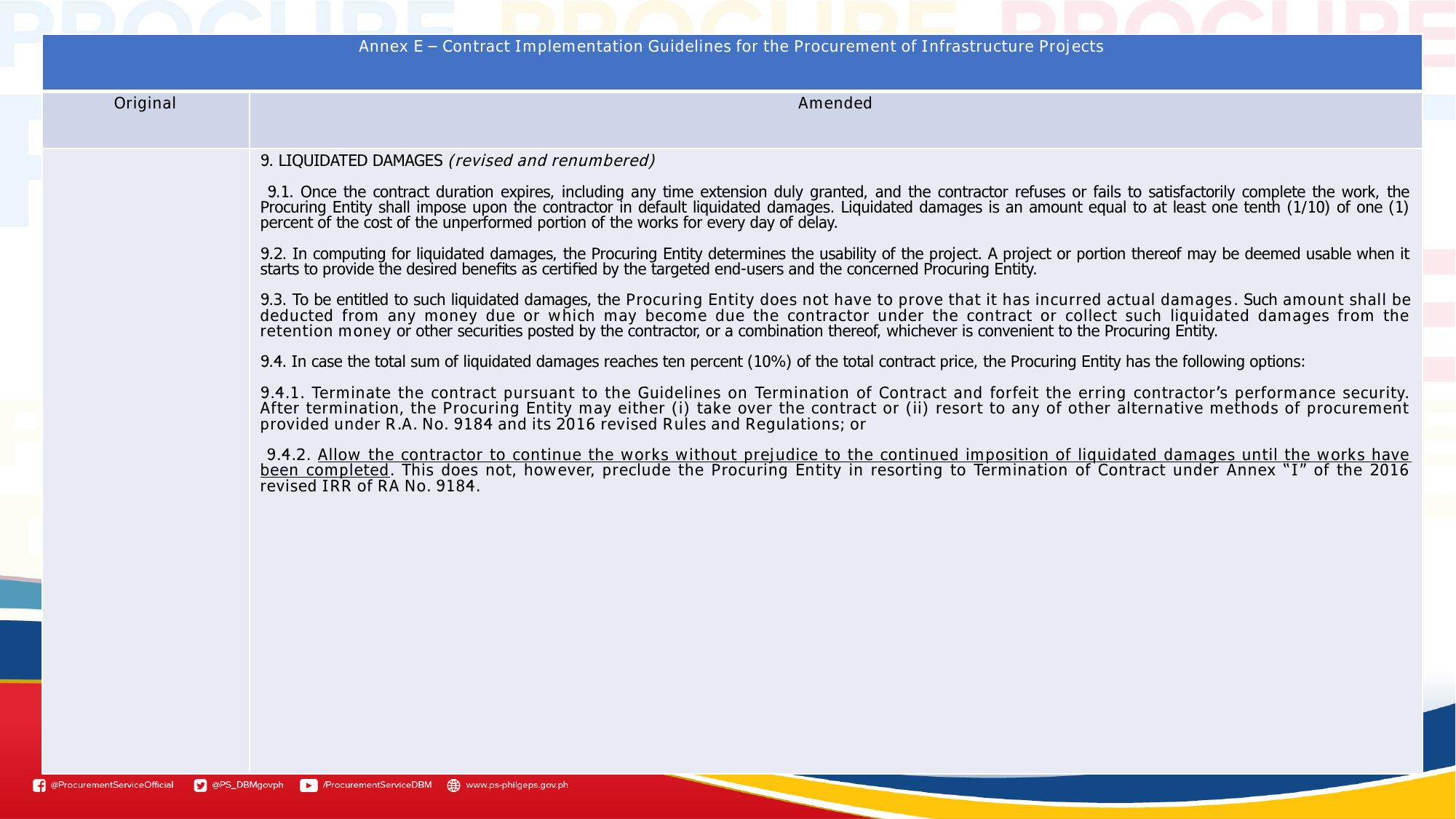

| Annex E – Contract Implementation Guidelines for the Procurement of Infrastructure Projects |  |
| --- | --- |
| Original | Amended |
|  | 9. LIQUIDATED DAMAGES (revised and renumbered) 9.1. Once the contract duration expires, including any time extension duly granted, and the contractor refuses or fails to satisfactorily complete the work, the Procuring Entity shall impose upon the contractor in default liquidated damages. Liquidated damages is an amount equal to at least one tenth (1/10) of one (1) percent of the cost of the unperformed portion of the works for every day of delay. 9.2. In computing for liquidated damages, the Procuring Entity determines the usability of the project. A project or portion thereof may be deemed usable when it starts to provide the desired benefits as certified by the targeted end-users and the concerned Procuring Entity. 9.3. To be entitled to such liquidated damages, the Procuring Entity does not have to prove that it has incurred actual damages. Such amount shall be deducted from any money due or which may become due the contractor under the contract or collect such liquidated damages from the retention money or other securities posted by the contractor, or a combination thereof, whichever is convenient to the Procuring Entity. 9.4. In case the total sum of liquidated damages reaches ten percent (10%) of the total contract price, the Procuring Entity has the following options: 9.4.1. Terminate the contract pursuant to the Guidelines on Termination of Contract and forfeit the erring contractor’s performance security. After termination, the Procuring Entity may either (i) take over the contract or (ii) resort to any of other alternative methods of procurement provided under R.A. No. 9184 and its 2016 revised Rules and Regulations; or 9.4.2. Allow the contractor to continue the works without prejudice to the continued imposition of liquidated damages until the works have been completed. This does not, however, preclude the Procuring Entity in resorting to Termination of Contract under Annex “I” of the 2016 revised IRR of RA No. 9184. |